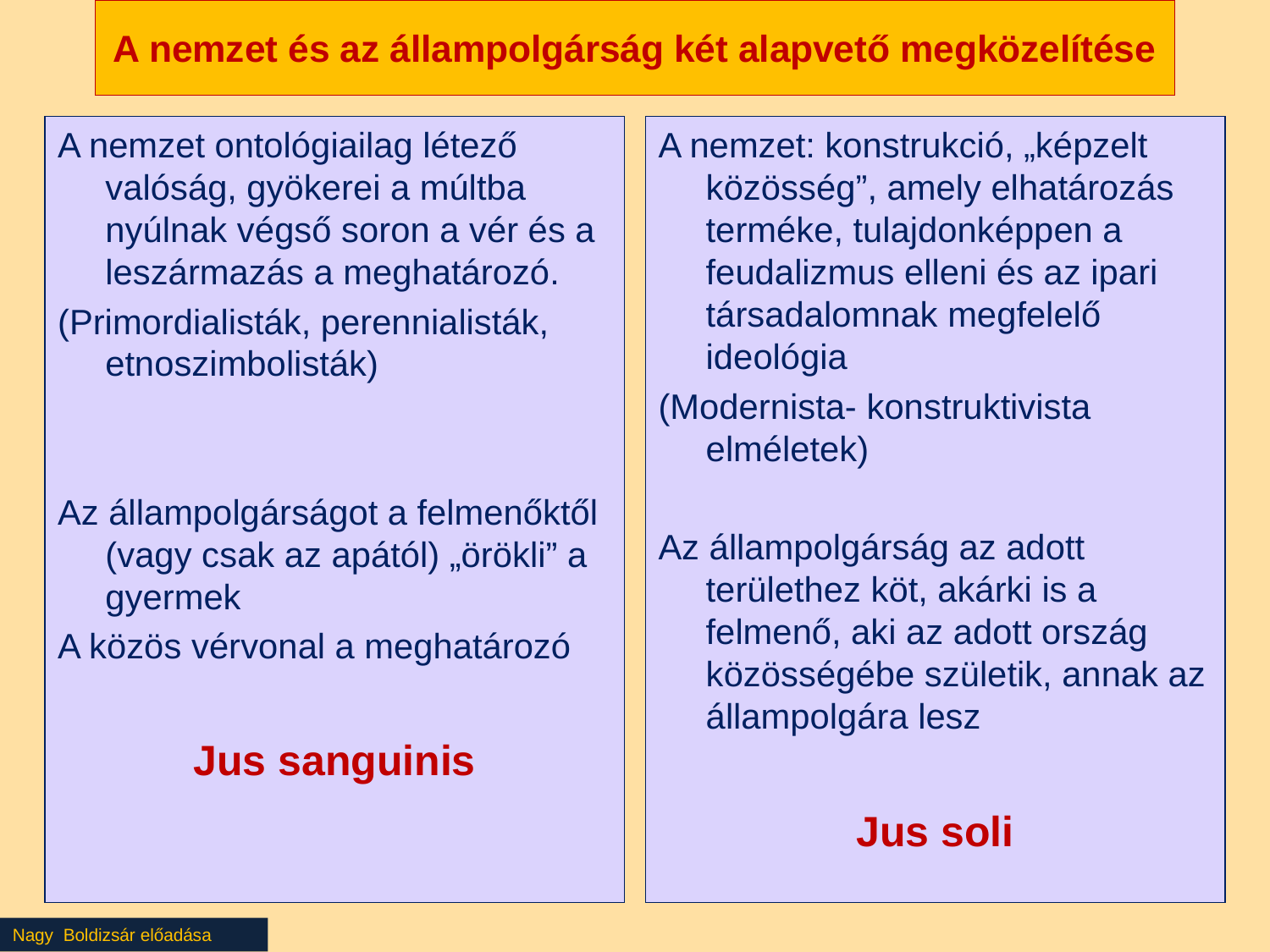

# A nemzet és az állampolgárság két alapvető megközelítése
A nemzet ontológiailag létező valóság, gyökerei a múltba nyúlnak végső soron a vér és a leszármazás a meghatározó.
(Primordialisták, perennialisták, etnoszimbolisták)

Az állampolgárságot a felmenőktől (vagy csak az apától) „örökli” a gyermek
A közös vérvonal a meghatározó

Jus sanguinis
A nemzet: konstrukció, „képzelt közösség”, amely elhatározás terméke, tulajdonképpen a feudalizmus elleni és az ipari társadalomnak megfelelő ideológia
(Modernista- konstruktivista elméletek)

Az állampolgárság az adott területhez köt, akárki is a felmenő, aki az adott ország közösségébe születik, annak az állampolgára lesz

Jus soli